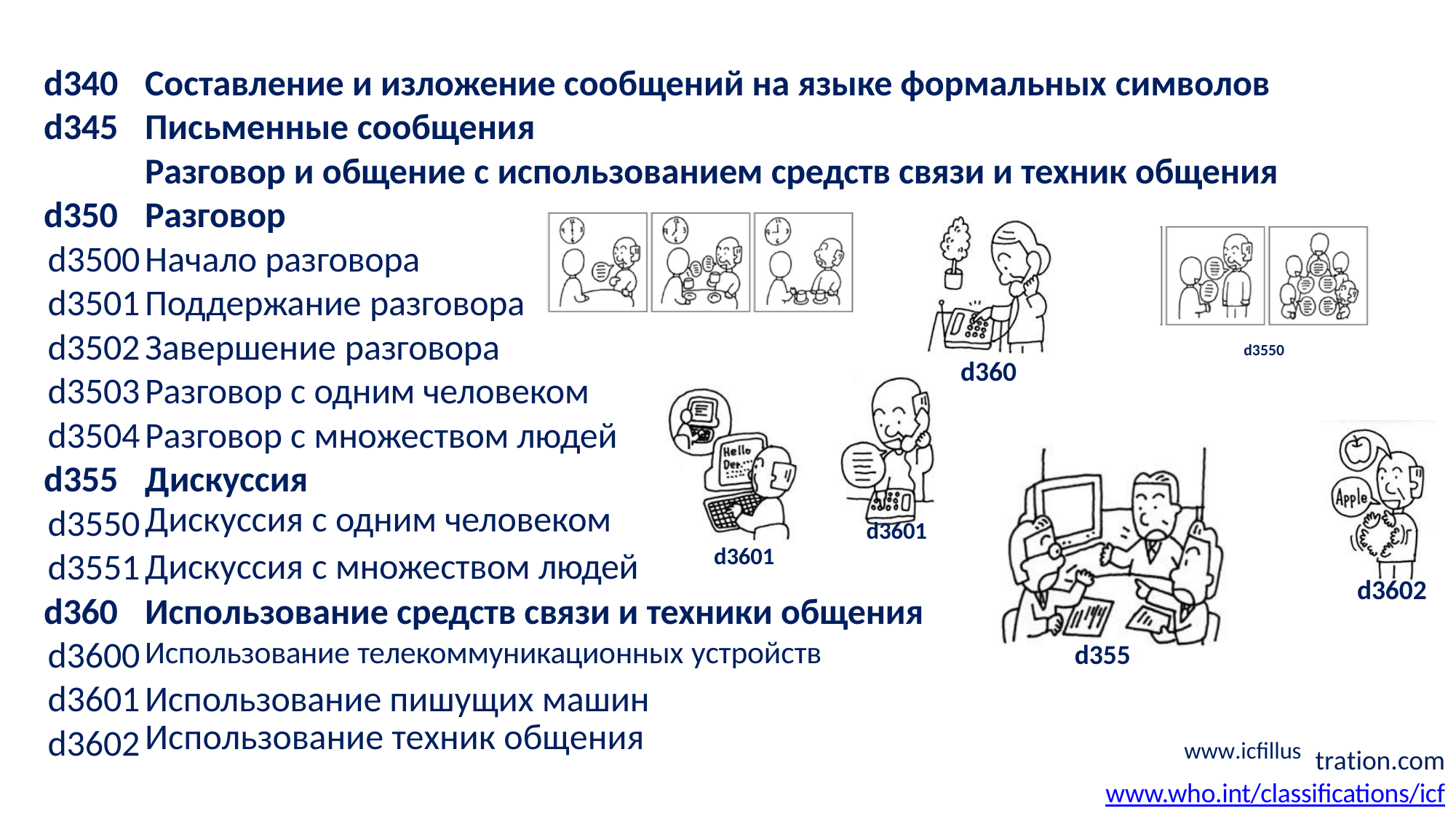

| d340 | Составление и изложение сообщений на языке формальных символов |
| --- | --- |
| d345 | Письменные сообщения |
|  | Разговор и общение с использованием средств связи и техник общения |
| d350 | Разговор |
| d3500 | Начало разговора |
| d3501 | Поддержание разговора |
| d3502 | Завершение разговора d3550 |
| d3503 | Разговор с одним человеком |
| d3504 | Разговор с множеством людей |
| d355 | Дискуссия |
| d3550 | Дискуссия с одним человеком d3601 |
| d3551 | Дискуссия с множеством людей d3601 |
| d360 | Использование средств связи и техники общения |
| d3600 | Использование телекоммуникационных устройств d355 |
| d3601 | Использование пишущих машин |
| d3602 | Использование техник общения www.icfillus |

d360

d3602
tration.com
www.who.int/classifications/icf